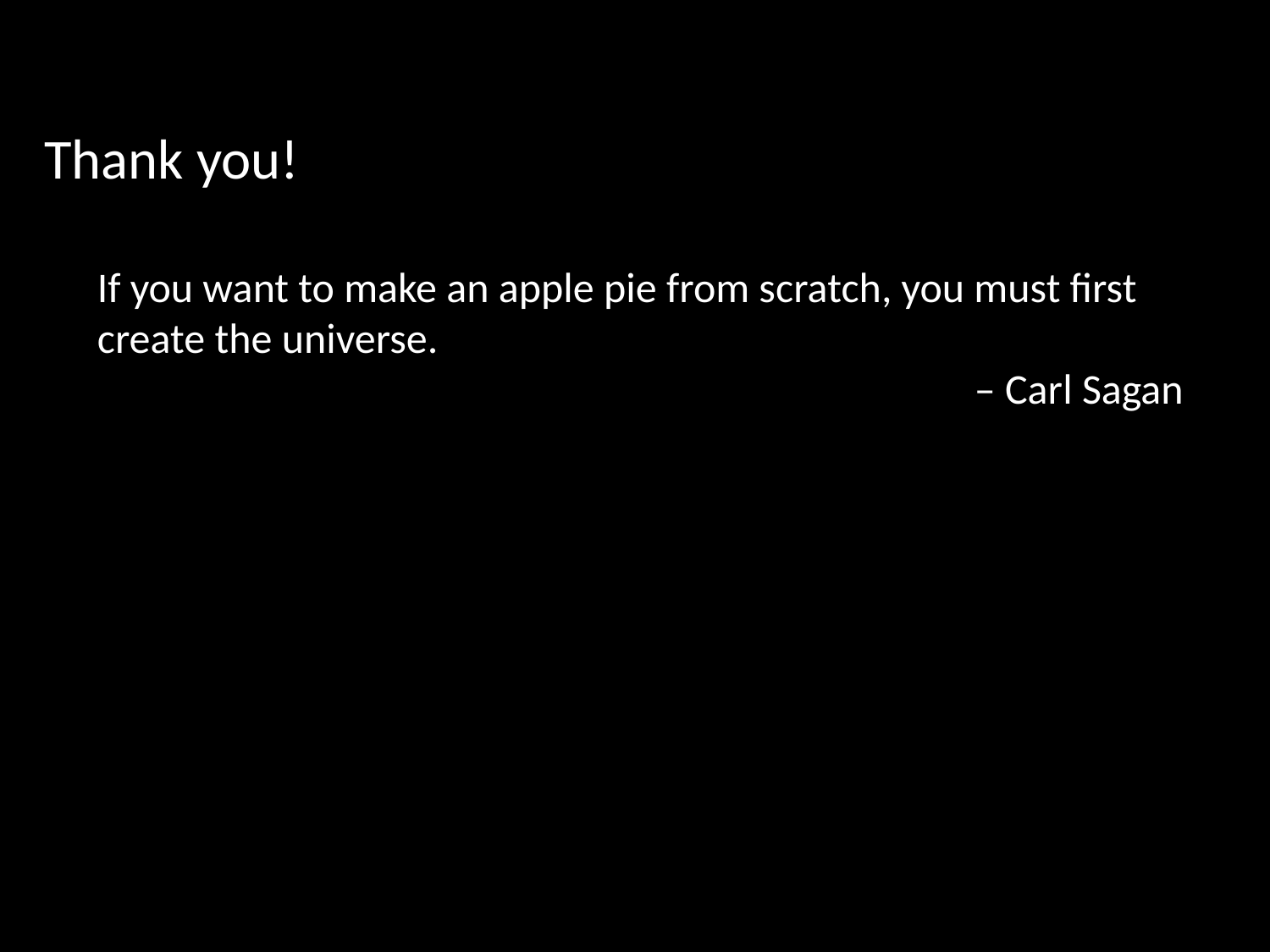

#
Thank you!
If you want to make an apple pie from scratch, you must first create the universe.
– Carl Sagan